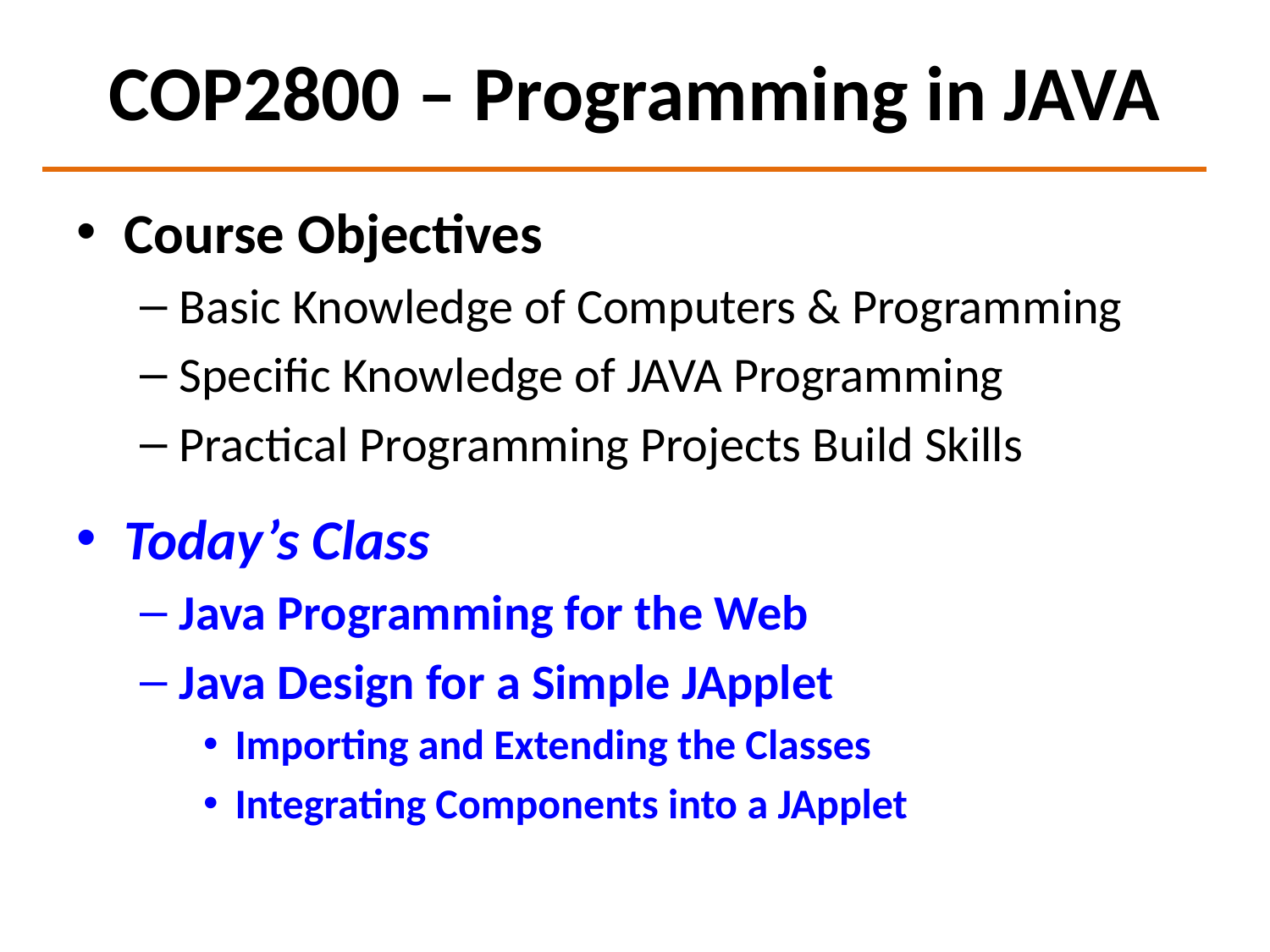

# COP2800 – Programming in JAVA
Course Objectives
Basic Knowledge of Computers & Programming
Specific Knowledge of JAVA Programming
Practical Programming Projects Build Skills
Today’s Class
Java Programming for the Web
Java Design for a Simple JApplet
Importing and Extending the Classes
Integrating Components into a JApplet